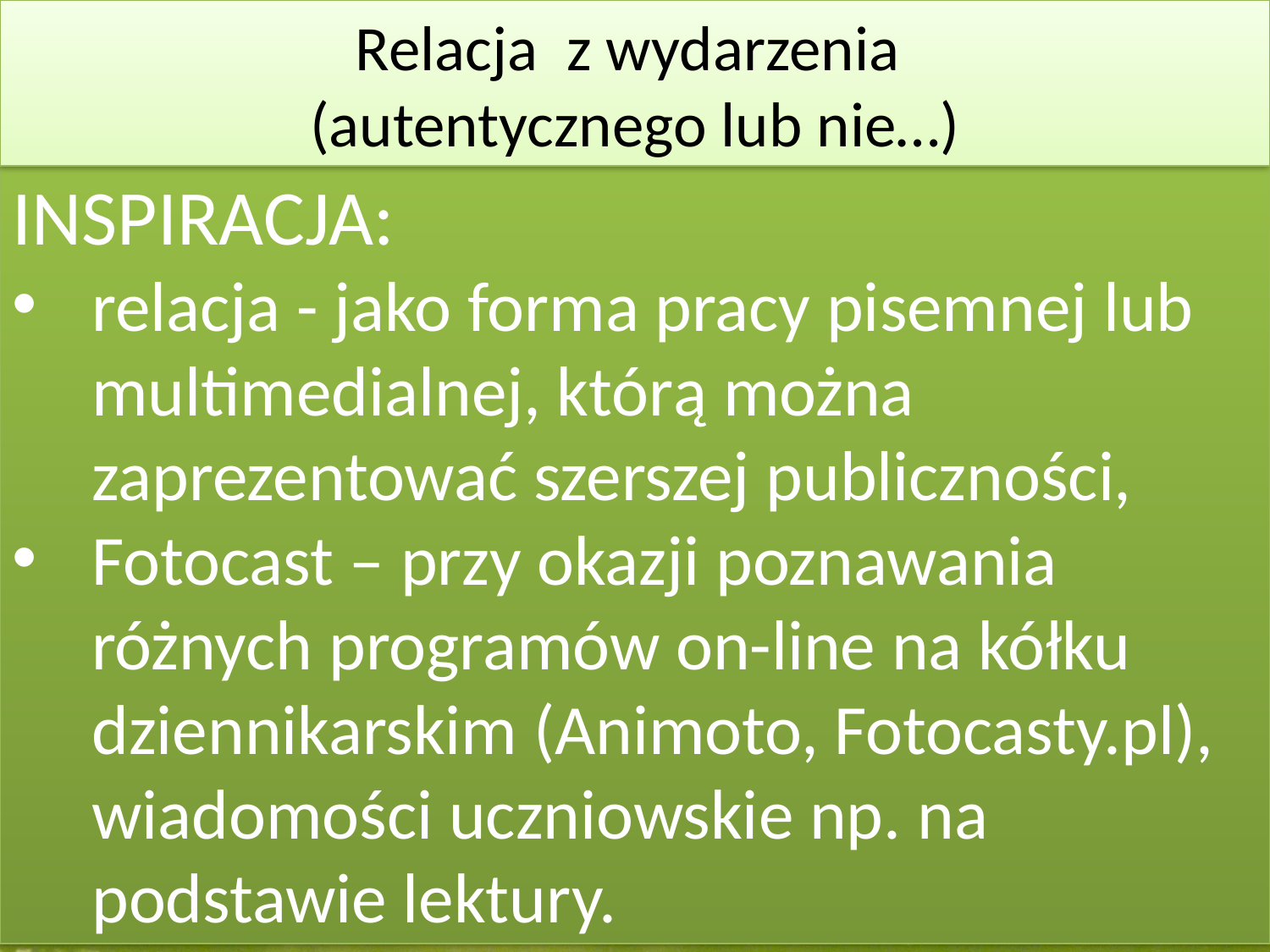

Relacja  z wydarzenia
(autentycznego lub nie…)

INSPIRACJA:
relacja - jako forma pracy pisemnej lub multimedialnej, którą można zaprezentować szerszej publiczności,
Fotocast – przy okazji poznawania różnych programów on-line na kółku dziennikarskim (Animoto, Fotocasty.pl), wiadomości uczniowskie np. na podstawie lektury.